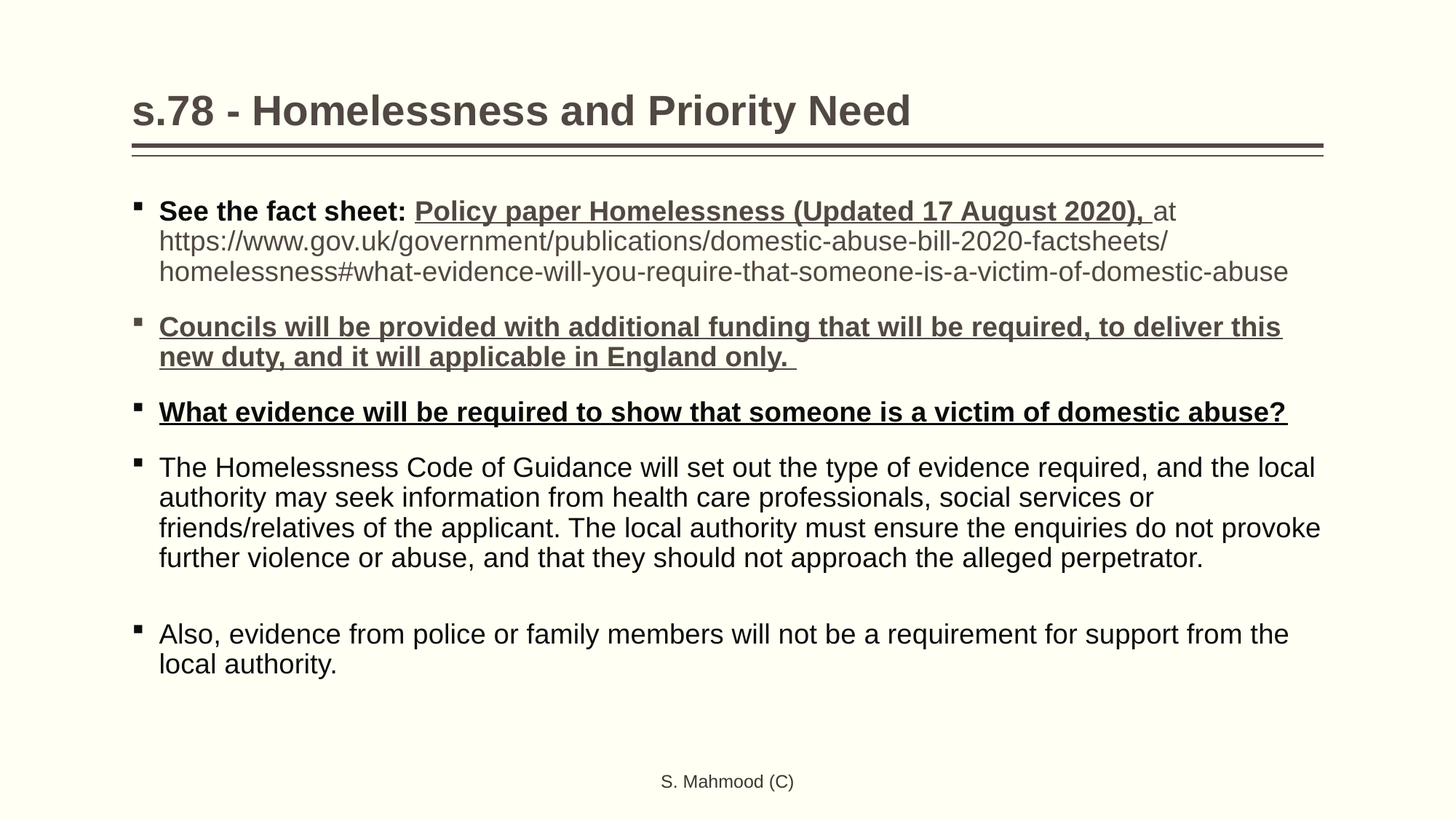

# s.78 - Homelessness and Priority Need
See the fact sheet: Policy paper Homelessness (Updated 17 August 2020), at https://www.gov.uk/government/publications/domestic-abuse-bill-2020-factsheets/homelessness#what-evidence-will-you-require-that-someone-is-a-victim-of-domestic-abuse
Councils will be provided with additional funding that will be required, to deliver this new duty, and it will applicable in England only.
What evidence will be required to show that someone is a victim of domestic abuse?
The Homelessness Code of Guidance will set out the type of evidence required, and the local authority may seek information from health care professionals, social services or friends/relatives of the applicant. The local authority must ensure the enquiries do not provoke further violence or abuse, and that they should not approach the alleged perpetrator.
Also, evidence from police or family members will not be a requirement for support from the local authority.

S. Mahmood (C)